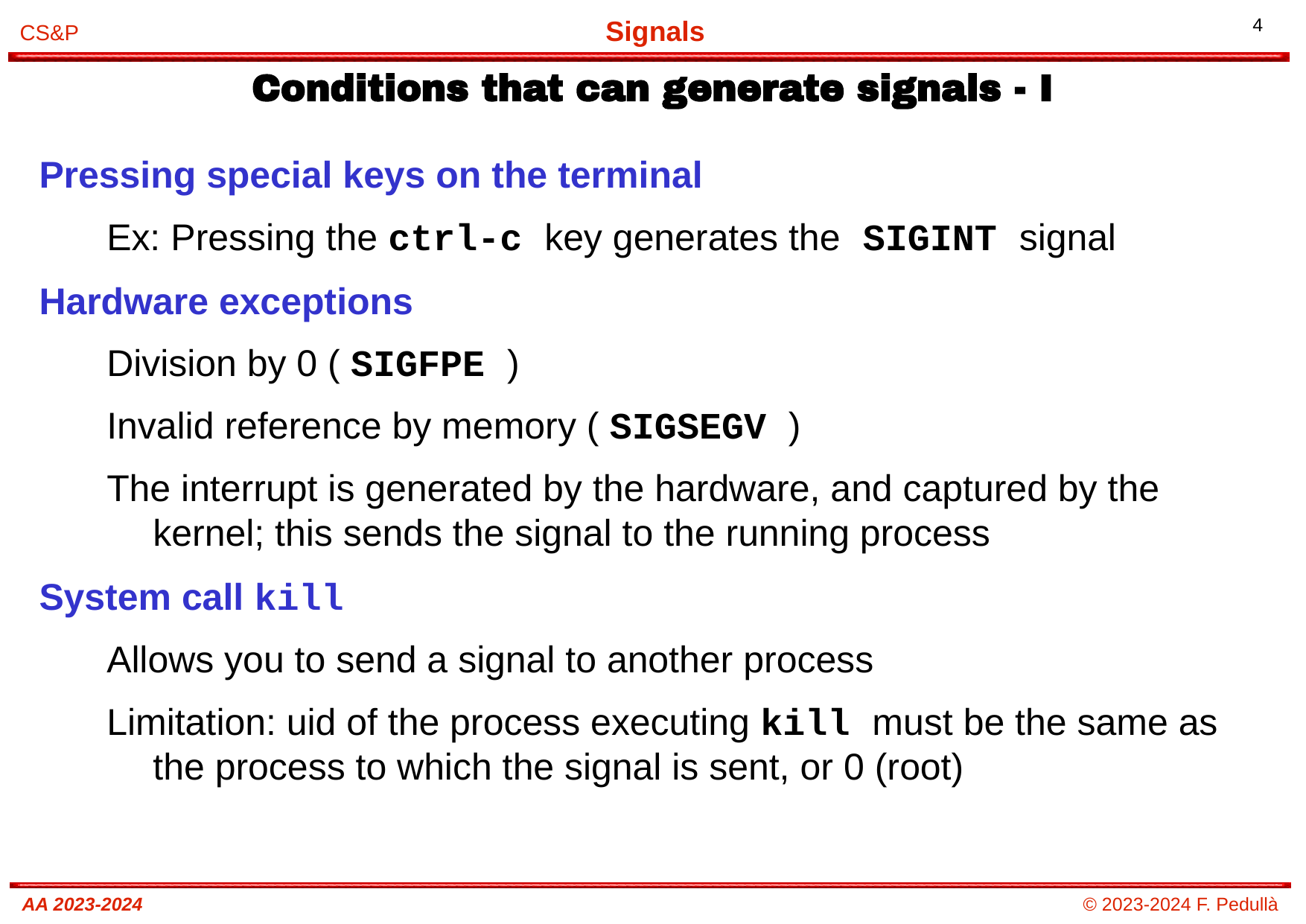

# Conditions that can generate signals - I
Pressing special keys on the terminal
Ex: Pressing the ctrl-c key generates the SIGINT signal
Hardware exceptions
Division by 0 ( SIGFPE )
Invalid reference by memory ( SIGSEGV )
The interrupt is generated by the hardware, and captured by the kernel; this sends the signal to the running process
System call kill
Allows you to send a signal to another process
Limitation: uid of the process executing kill must be the same as the process to which the signal is sent, or 0 (root)